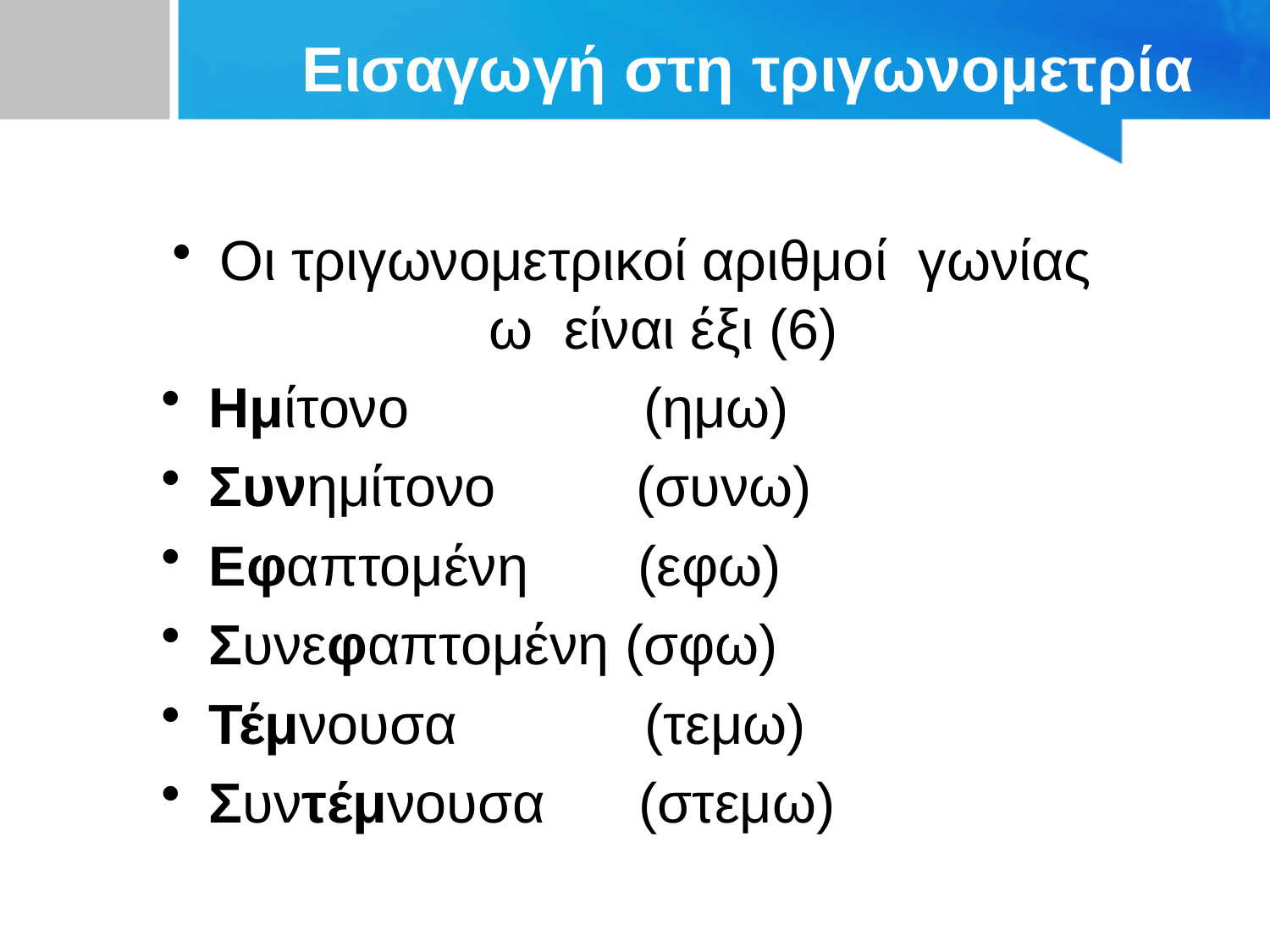

# Εισαγωγή στη τριγωνομετρία
Οι τριγωνομετρικοί αριθμοί  γωνίας  ω  είναι έξι (6)
Ημίτονο               (ημω)
Συνημίτονο         (συνω)
Εφαπτομένη       (εφω)
Συνεφαπτομένη (σφω)
Τέμνουσα            (τεμω)
Συντέμνουσα      (στεμω)